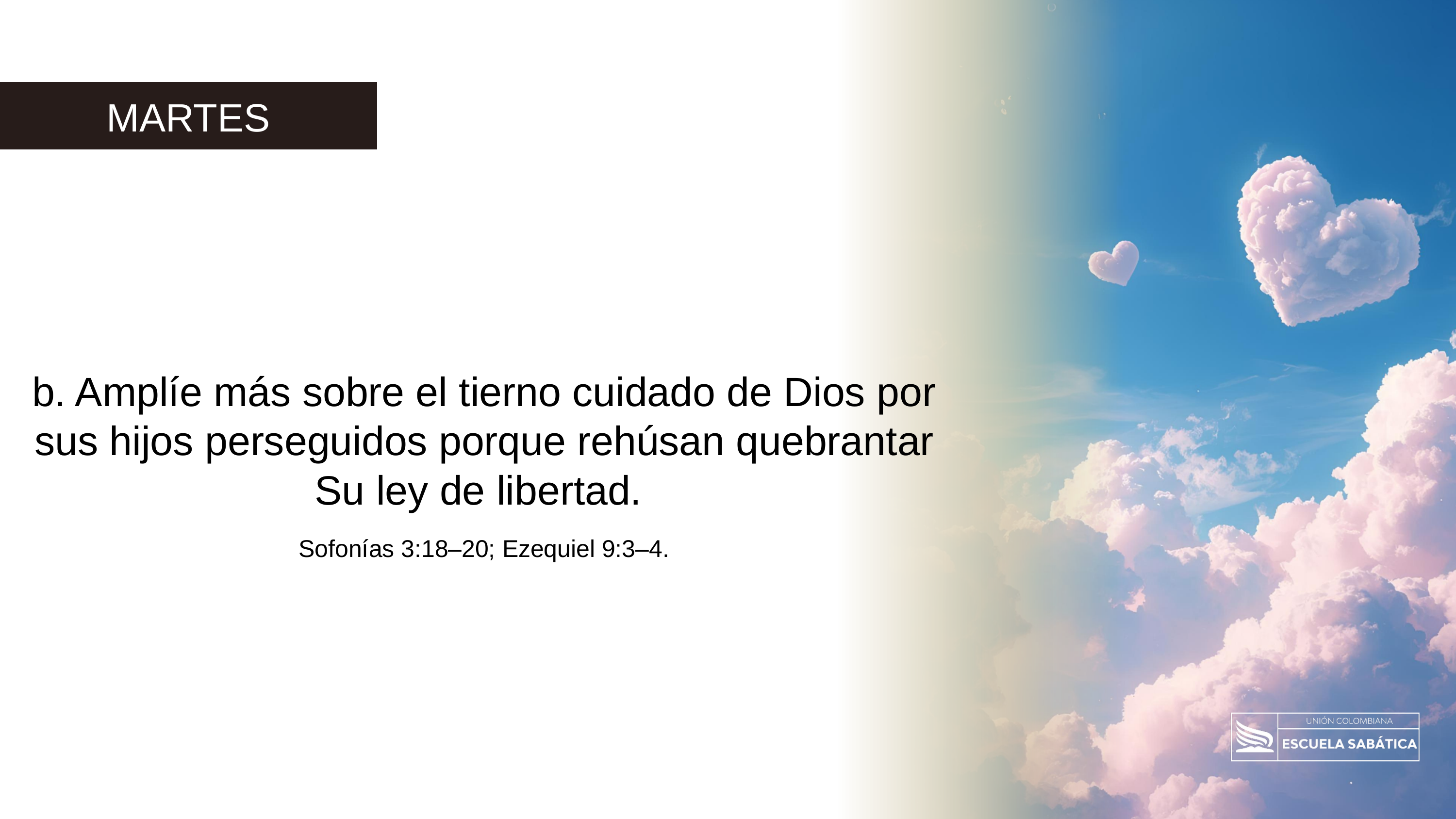

MARTES
b. Amplíe más sobre el tierno cuidado de Dios por sus hijos perseguidos porque rehúsan quebrantar Su ley de libertad.
Sofonías 3:18–20; Ezequiel 9:3–4.